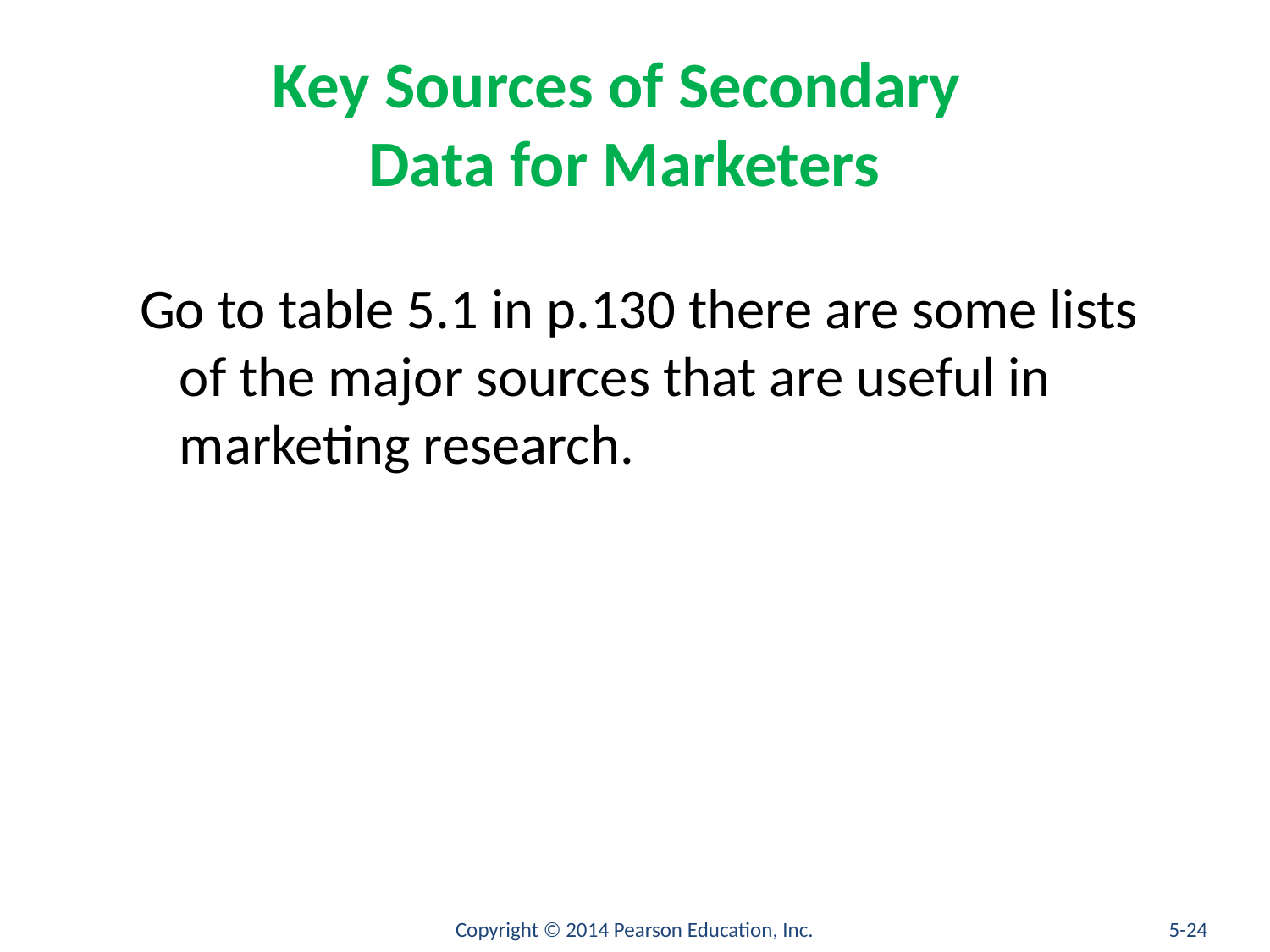

# Key Sources of Secondary Data for Marketers
Go to table 5.1 in p.130 there are some lists of the major sources that are useful in marketing research.